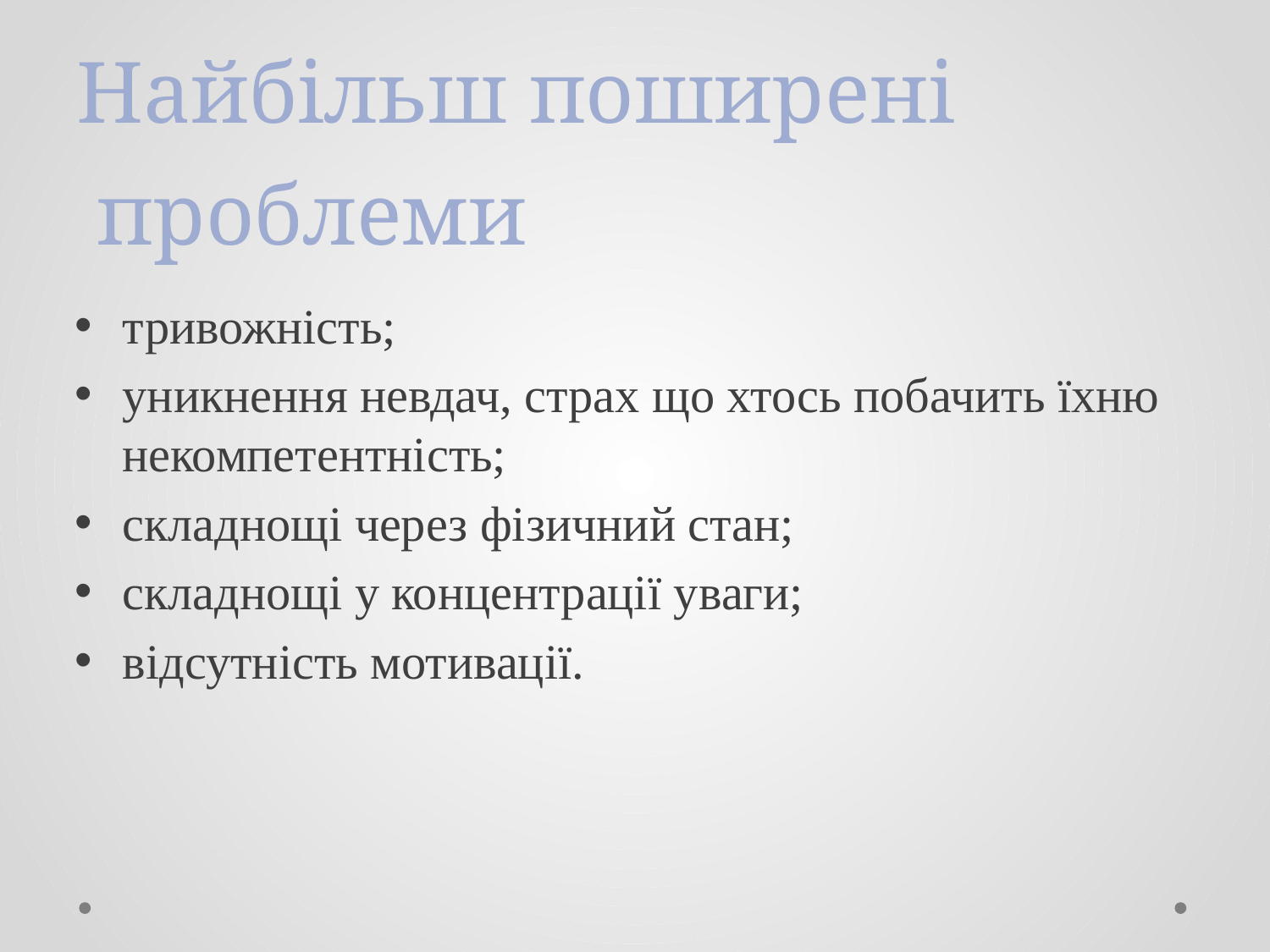

# Найбільш поширені проблеми
тривожність;
уникнення невдач, страх що хтось побачить їхню некомпетентність;
складнощі через фізичний стан;
складнощі у концентрації уваги;
відсутність мотивації.